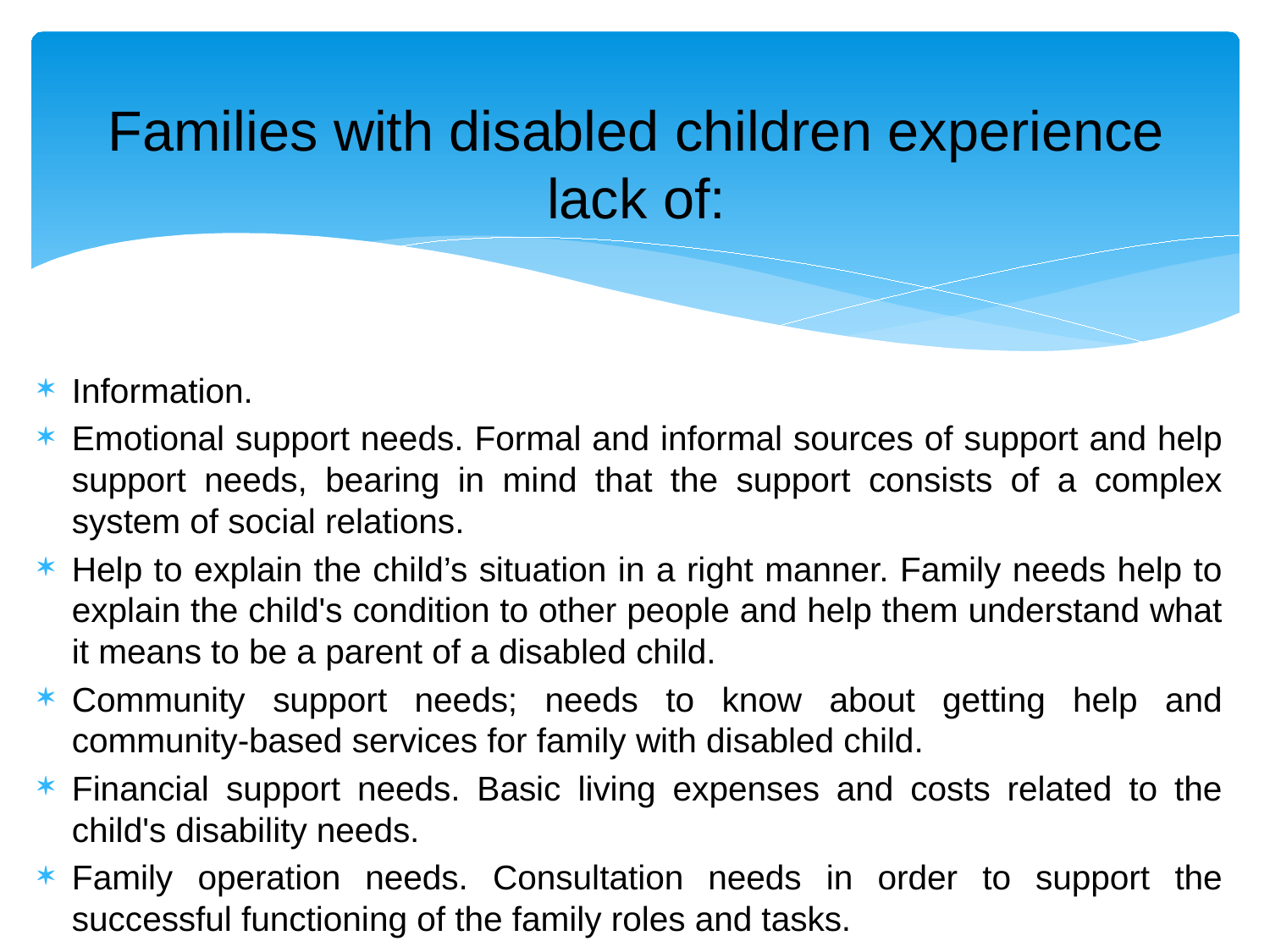

# Families with disabled children experience lack of:
Information.
Emotional support needs. Formal and informal sources of support and help support needs, bearing in mind that the support consists of a complex system of social relations.
Help to explain the child’s situation in a right manner. Family needs help to explain the child's condition to other people and help them understand what it means to be a parent of a disabled child.
Community support needs; needs to know about getting help and community-based services for family with disabled child.
Financial support needs. Basic living expenses and costs related to the child's disability needs.
Family operation needs. Consultation needs in order to support the successful functioning of the family roles and tasks.